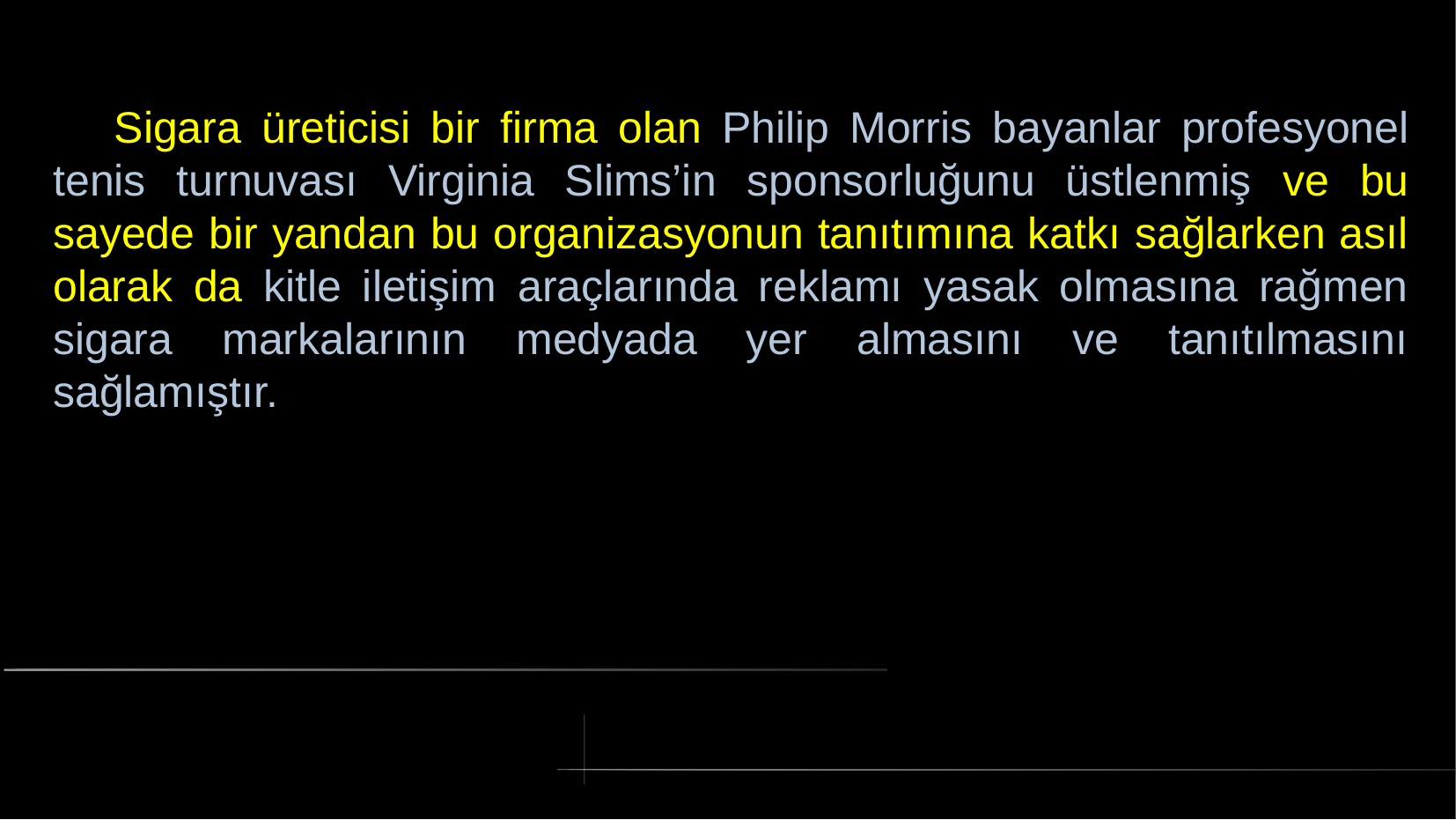

# Sigara üreticisi bir firma olan Philip Morris bayanlar profesyonel tenis turnuvası Virginia Slims’in sponsorluğunu üstlenmiş ve bu sayede bir yandan bu organizasyonun tanıtımına katkı sağlarken asıl olarak da kitle iletişim araçlarında reklamı yasak olmasına rağmen sigara markalarının medyada yer almasını ve tanıtılmasını sağlamıştır.